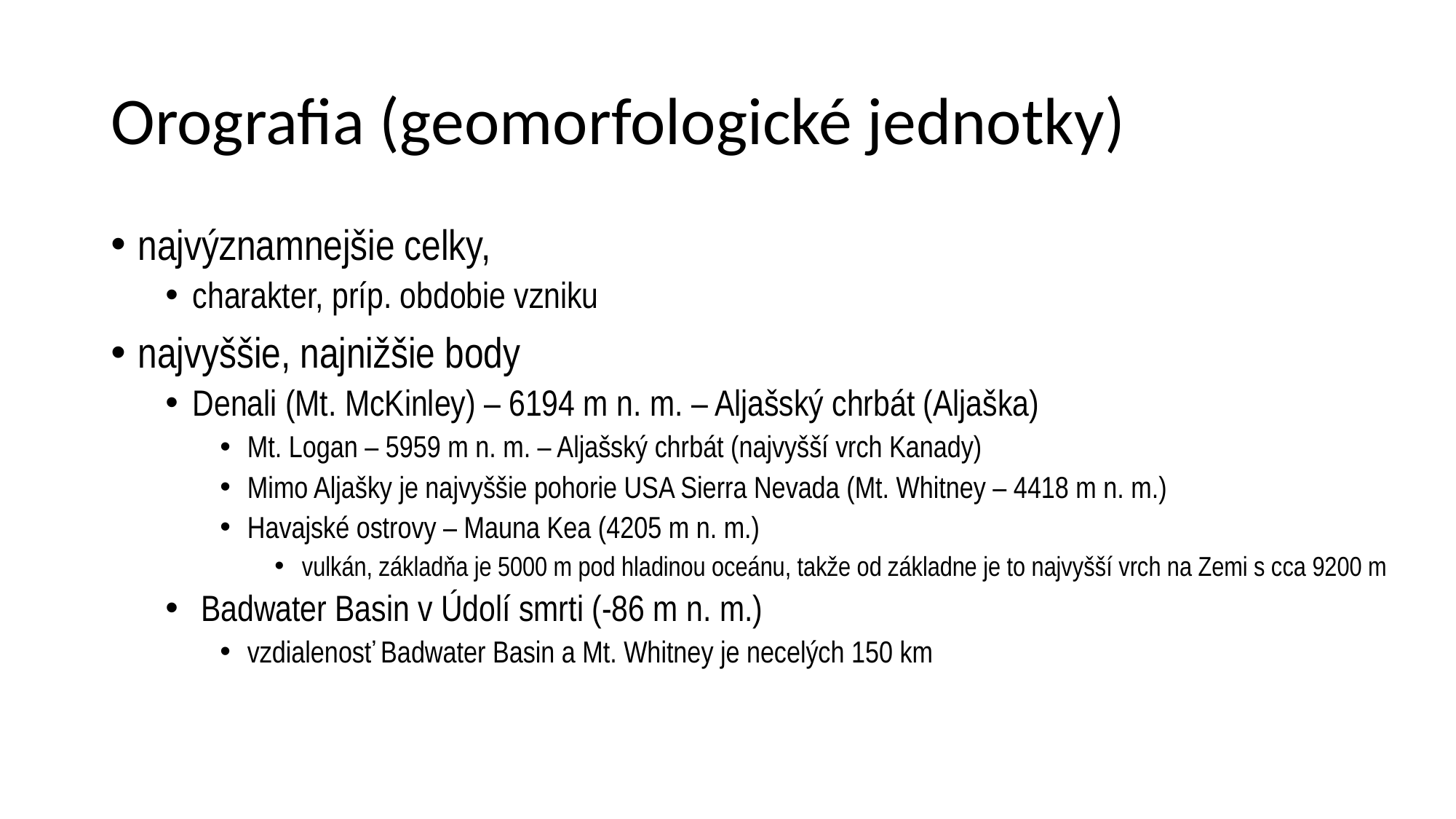

# Orografia (geomorfologické jednotky)
najvýznamnejšie celky,
charakter, príp. obdobie vzniku
najvyššie, najnižšie body
Denali (Mt. McKinley) – 6194 m n. m. – Aljašský chrbát (Aljaška)
Mt. Logan – 5959 m n. m. – Aljašský chrbát (najvyšší vrch Kanady)
Mimo Aljašky je najvyššie pohorie USA Sierra Nevada (Mt. Whitney – 4418 m n. m.)
Havajské ostrovy – Mauna Kea (4205 m n. m.)
vulkán, základňa je 5000 m pod hladinou oceánu, takže od základne je to najvyšší vrch na Zemi s cca 9200 m
 Badwater Basin v Údolí smrti (-86 m n. m.)
vzdialenosť Badwater Basin a Mt. Whitney je necelých 150 km